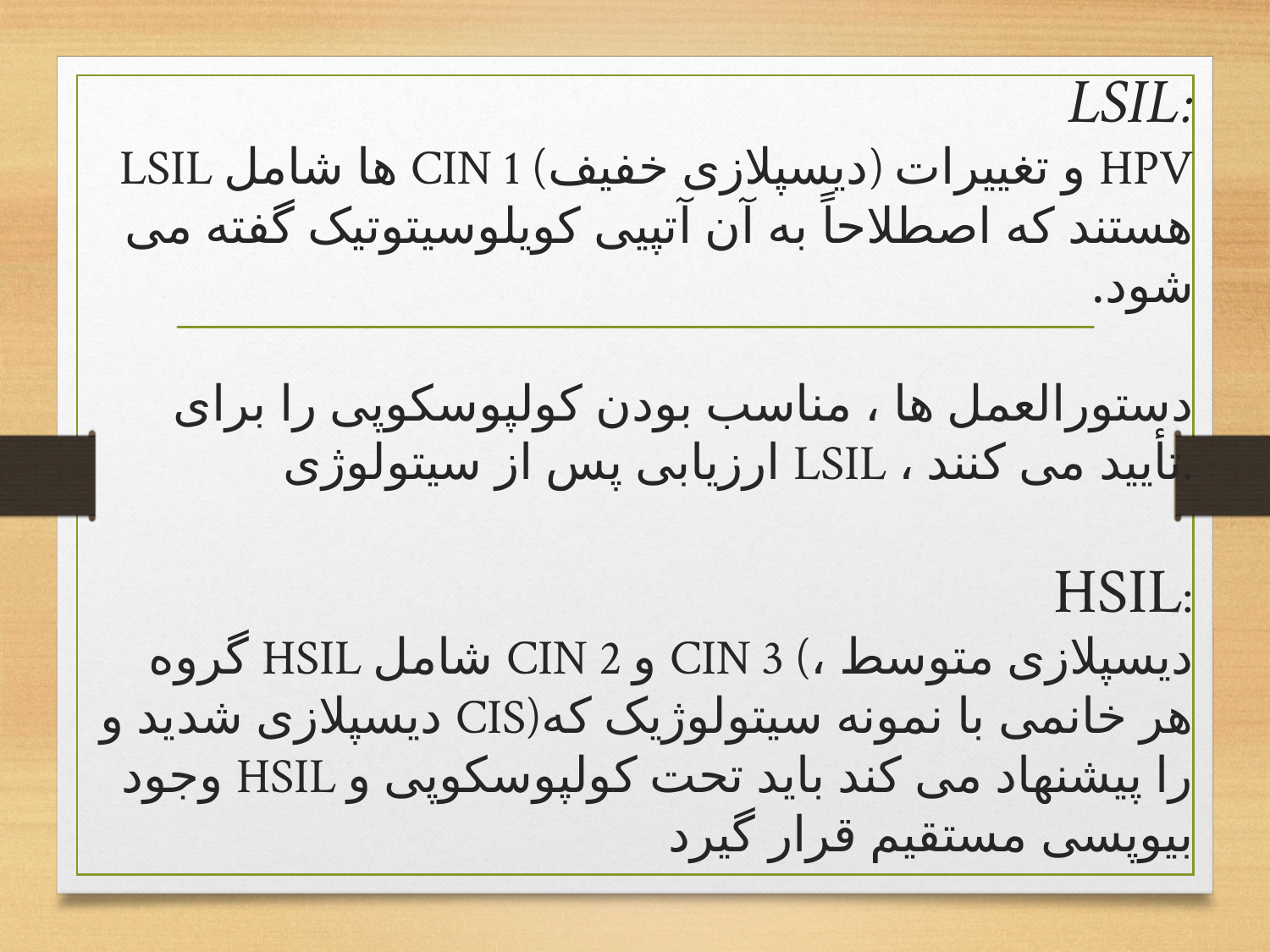

# LSIL: LSIL ها شامل CIN 1 (دیسپلازی خفیف) و تغییرات HPV هستند که اصطلاحاً به آن آتپیی کویلوسیتوتیک گفته می شود. دستورالعمل ها ، مناسب بودن کولپوسکوپی را برای ارزیابی پس از سیتولوژی LSIL ، تأیید می کنند.   HSIL: گروه HSIL شامل CIN 2 و CIN 3 (دیسپلازی متوسط ​​، دیسپلازی شدید و CIS)هر خانمی با نمونه سیتولوژیک که وجود HSIL را پیشنهاد می کند باید تحت کولپوسکوپی و بیوپسی مستقیم قرار گیرد